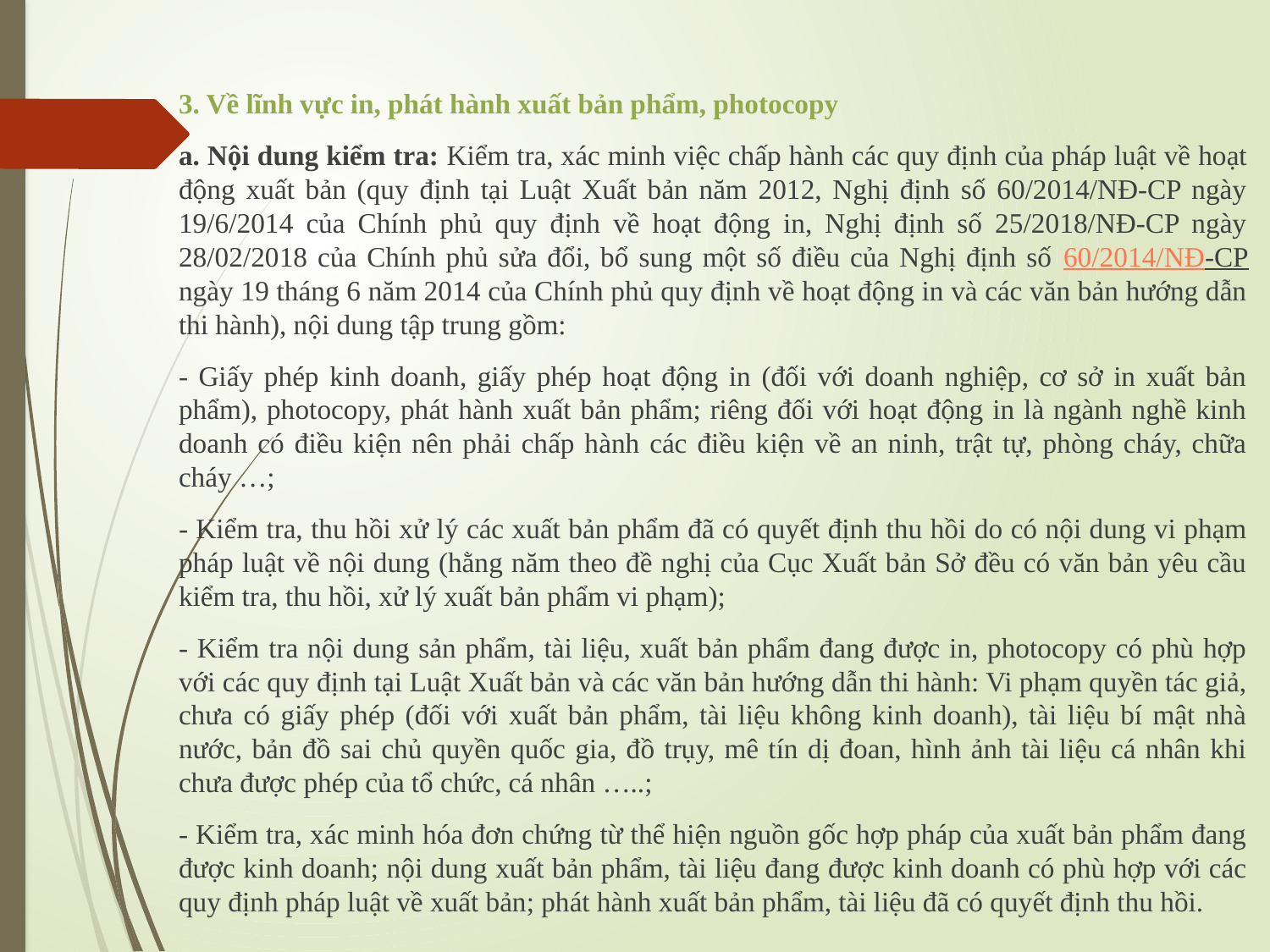

3. Về lĩnh vực in, phát hành xuất bản phẩm, photocopy
a. Nội dung kiểm tra: Kiểm tra, xác minh việc chấp hành các quy định của pháp luật về hoạt động xuất bản (quy định tại Luật Xuất bản năm 2012, Nghị định số 60/2014/NĐ-CP ngày 19/6/2014 của Chính phủ quy định về hoạt động in, Nghị định số 25/2018/NĐ-CP ngày 28/02/2018 của Chính phủ sửa đổi, bổ sung một số điều của Nghị định số 60/2014/NĐ-CP ngày 19 tháng 6 năm 2014 của Chính phủ quy định về hoạt động in và các văn bản hướng dẫn thi hành), nội dung tập trung gồm:
- Giấy phép kinh doanh, giấy phép hoạt động in (đối với doanh nghiệp, cơ sở in xuất bản phẩm), photocopy, phát hành xuất bản phẩm; riêng đối với hoạt động in là ngành nghề kinh doanh có điều kiện nên phải chấp hành các điều kiện về an ninh, trật tự, phòng cháy, chữa cháy …;
- Kiểm tra, thu hồi xử lý các xuất bản phẩm đã có quyết định thu hồi do có nội dung vi phạm pháp luật về nội dung (hằng năm theo đề nghị của Cục Xuất bản Sở đều có văn bản yêu cầu kiểm tra, thu hồi, xử lý xuất bản phẩm vi phạm);
- Kiểm tra nội dung sản phẩm, tài liệu, xuất bản phẩm đang được in, photocopy có phù hợp với các quy định tại Luật Xuất bản và các văn bản hướng dẫn thi hành: Vi phạm quyền tác giả, chưa có giấy phép (đối với xuất bản phẩm, tài liệu không kinh doanh), tài liệu bí mật nhà nước, bản đồ sai chủ quyền quốc gia, đồ trụy, mê tín dị đoan, hình ảnh tài liệu cá nhân khi chưa được phép của tổ chức, cá nhân …..;
- Kiểm tra, xác minh hóa đơn chứng từ thể hiện nguồn gốc hợp pháp của xuất bản phẩm đang được kinh doanh; nội dung xuất bản phẩm, tài liệu đang được kinh doanh có phù hợp với các quy định pháp luật về xuất bản; phát hành xuất bản phẩm, tài liệu đã có quyết định thu hồi.